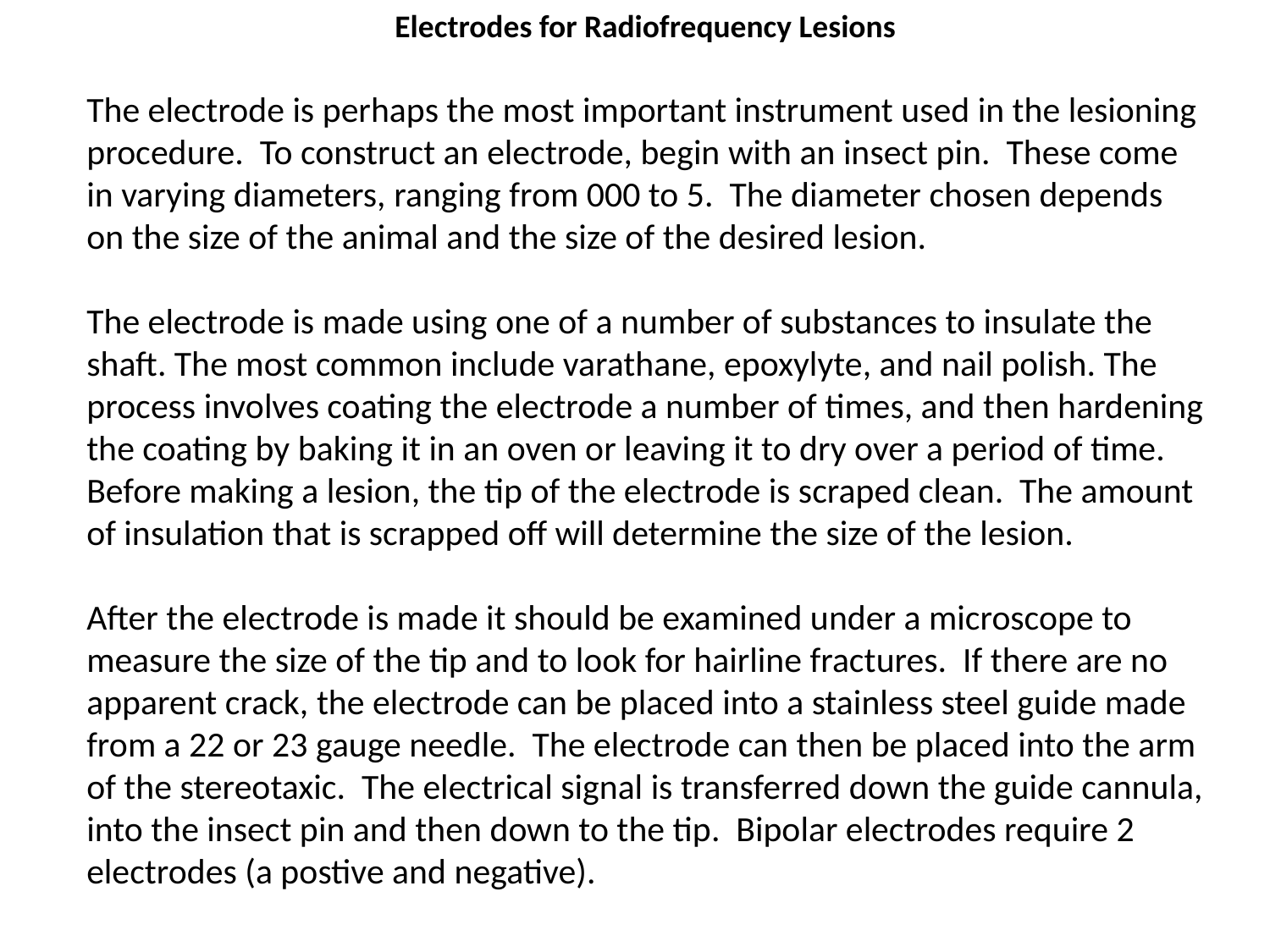

Electrodes for Radiofrequency Lesions

The electrode is perhaps the most important instrument used in the lesioning procedure.  To construct an electrode, begin with an insect pin.  These come in varying diameters, ranging from 000 to 5.  The diameter chosen depends on the size of the animal and the size of the desired lesion.

The electrode is made using one of a number of substances to insulate the shaft. The most common include varathane, epoxylyte, and nail polish. The process involves coating the electrode a number of times, and then hardening the coating by baking it in an oven or leaving it to dry over a period of time.  Before making a lesion, the tip of the electrode is scraped clean.  The amount of insulation that is scrapped off will determine the size of the lesion.

After the electrode is made it should be examined under a microscope to measure the size of the tip and to look for hairline fractures.  If there are no apparent crack, the electrode can be placed into a stainless steel guide made from a 22 or 23 gauge needle.  The electrode can then be placed into the arm of the stereotaxic.  The electrical signal is transferred down the guide cannula, into the insect pin and then down to the tip.  Bipolar electrodes require 2 electrodes (a postive and negative).